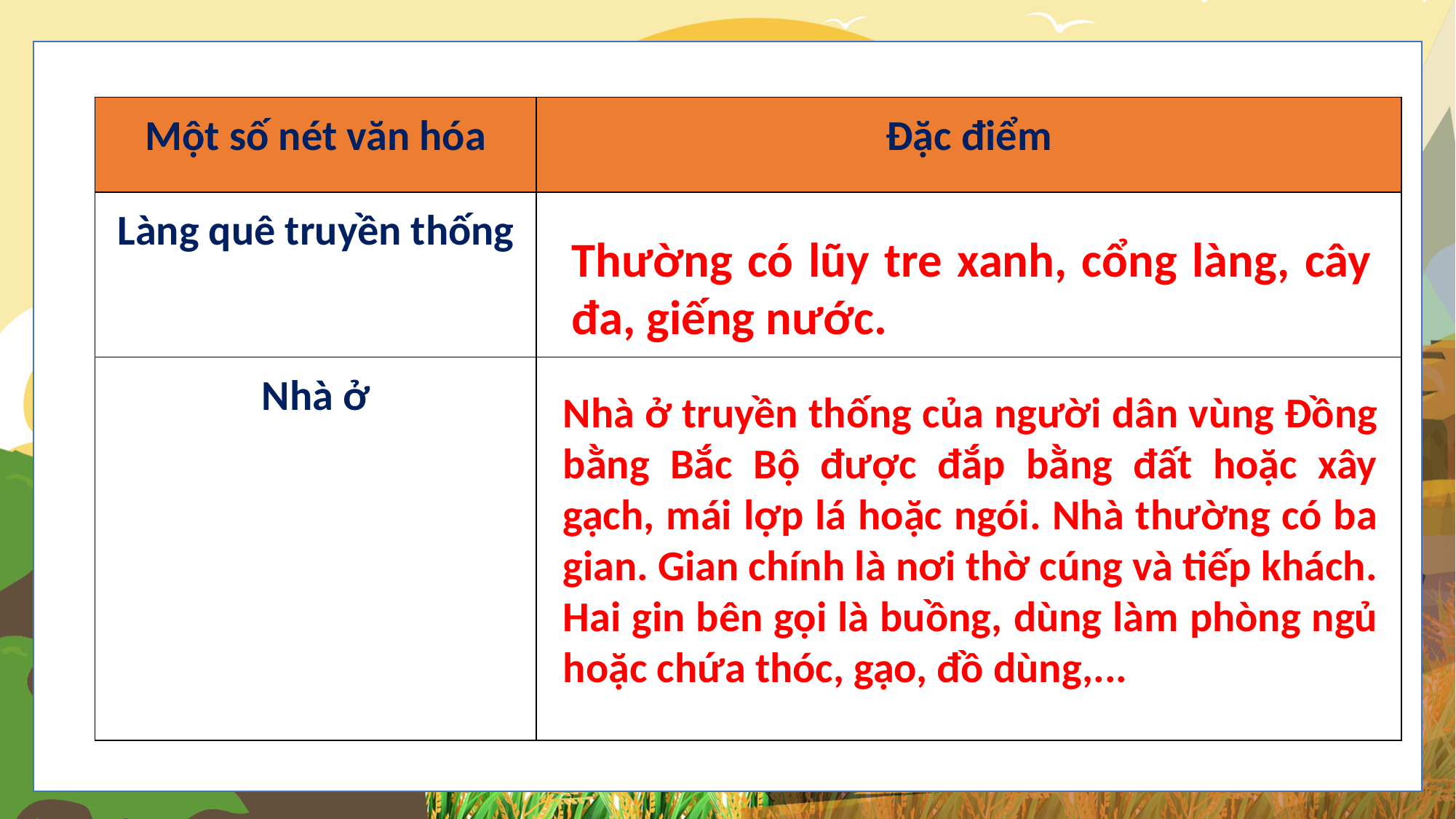

| Một số nét văn hóa | Đặc điểm |
| --- | --- |
| Làng quê truyền thống |  |
| Nhà ở |  |
Thường có lũy tre xanh, cổng làng, cây đa, giếng nước.
Nhà ở truyền thống của người dân vùng Đồng bằng Bắc Bộ được đắp bằng đất hoặc xây gạch, mái lợp lá hoặc ngói. Nhà thường có ba gian. Gian chính là nơi thờ cúng và tiếp khách. Hai gin bên gọi là buồng, dùng làm phòng ngủ hoặc chứa thóc, gạo, đồ dùng,...